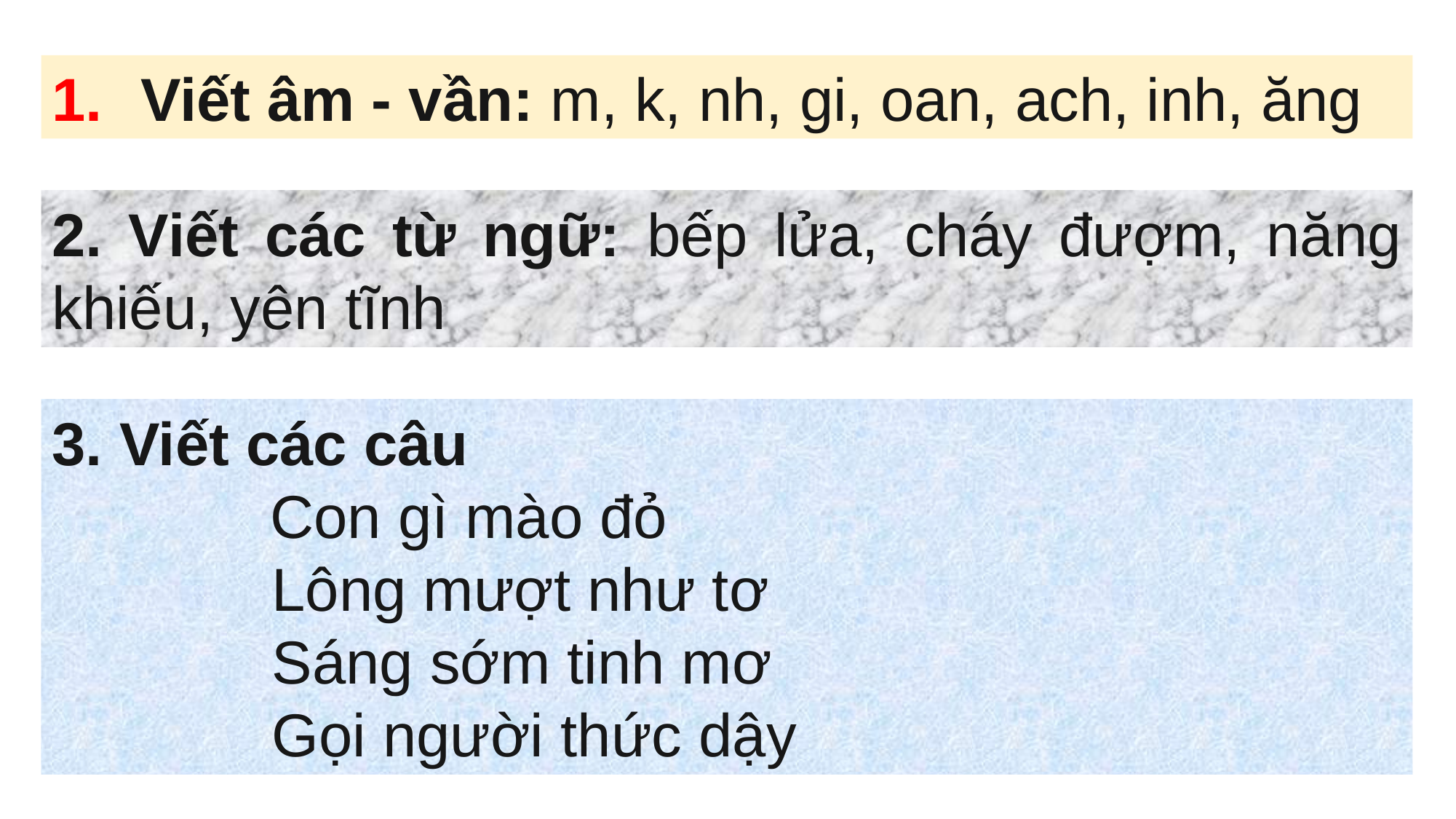

Viết âm - vần: m, k, nh, gi, oan, ach, inh, ăng
2. Viết các từ ngữ: bếp lửa, cháy đượm, năng khiếu, yên tĩnh
3. Viết các câu
		Con gì mào đỏ
             Lông mượt như tơ
             Sáng sớm tinh mơ
             Gọi người thức dậy